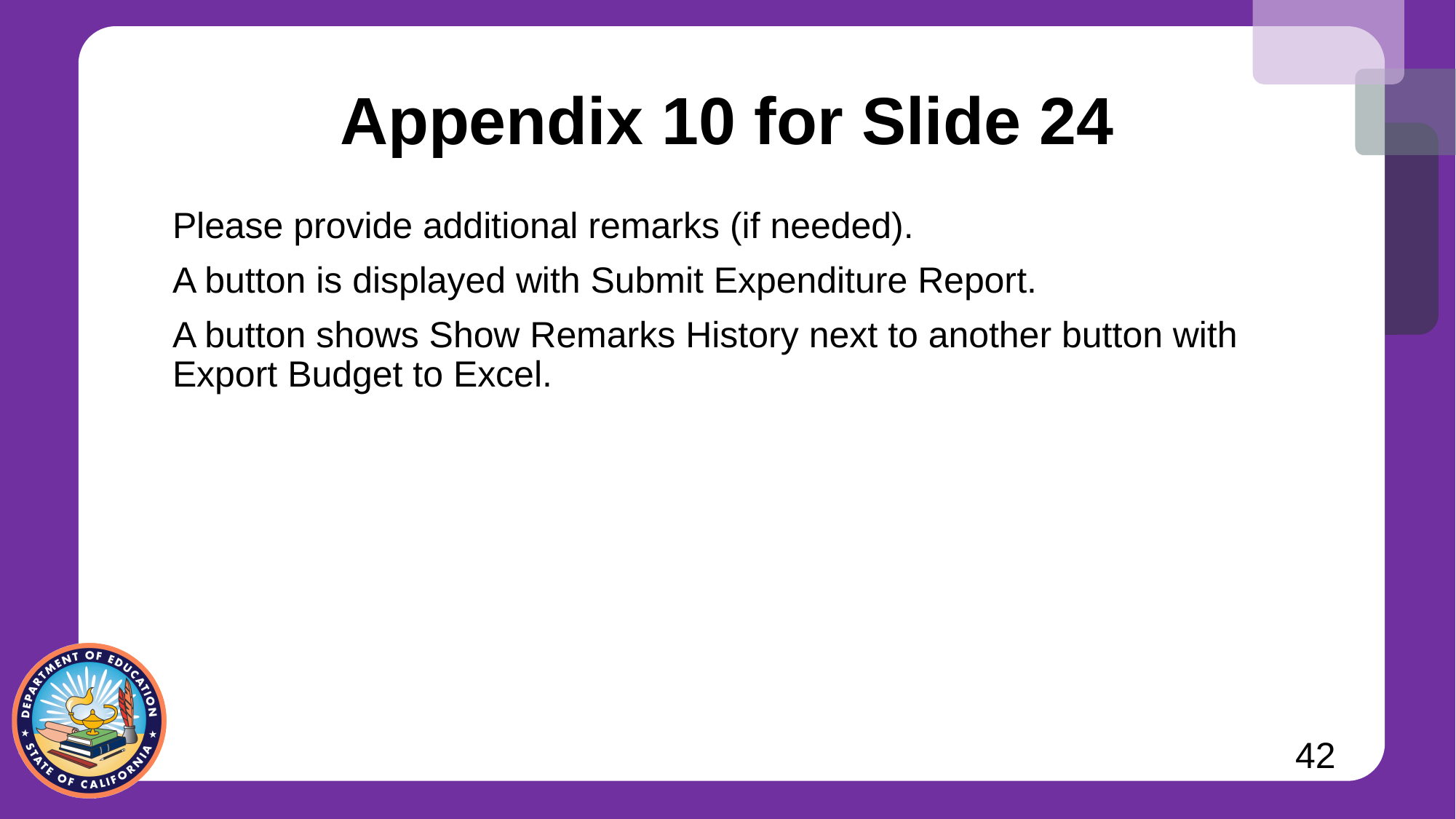

# Appendix 10 for Slide 24
Please provide additional remarks (if needed).
A button is displayed with Submit Expenditure Report.
A button shows Show Remarks History next to another button with Export Budget to Excel.

42